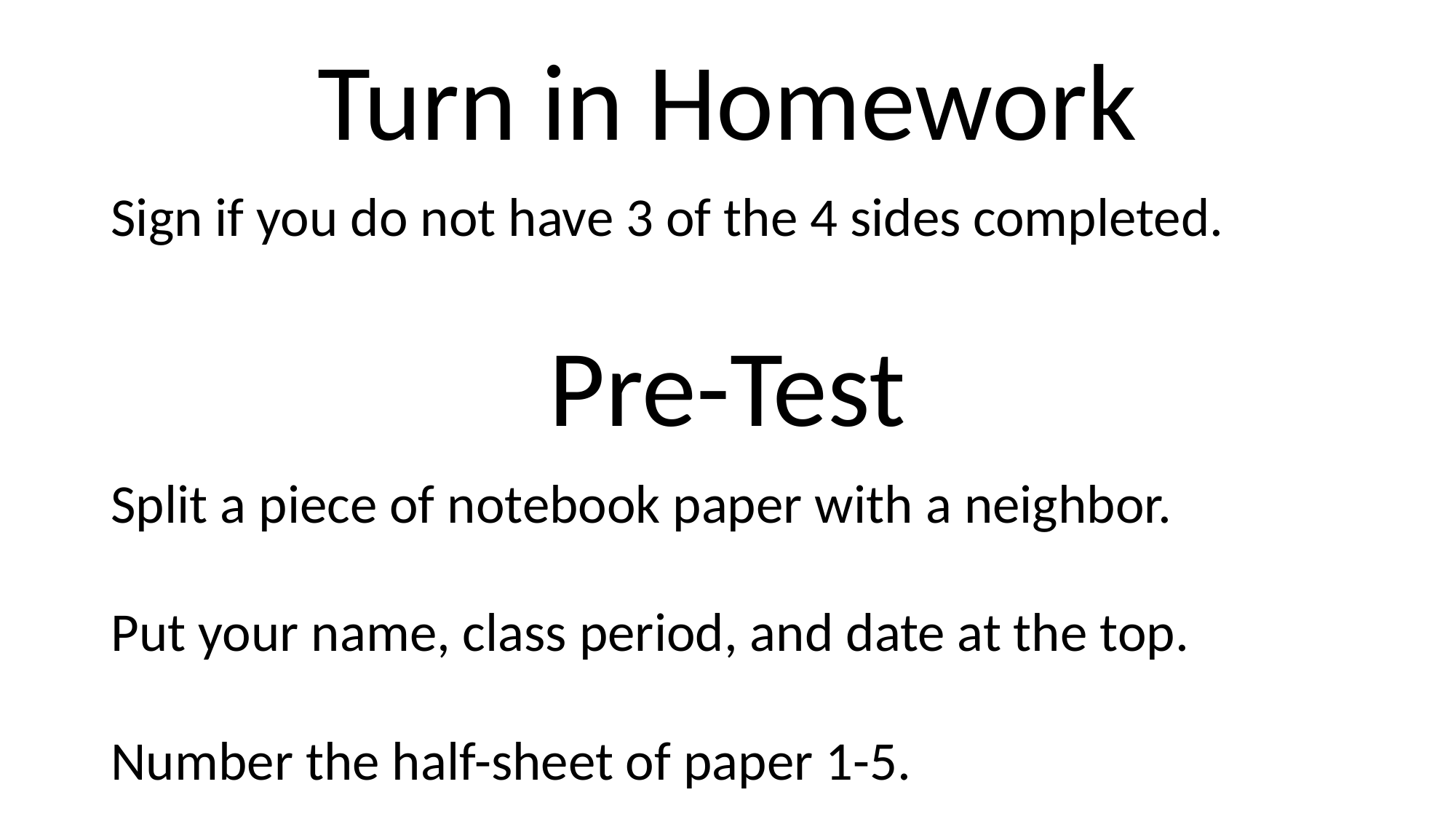

Turn in Homework
Sign if you do not have 3 of the 4 sides completed.

# Pre-Test
Split a piece of notebook paper with a neighbor.

Put your name, class period, and date at the top.

Number the half-sheet of paper 1-5.